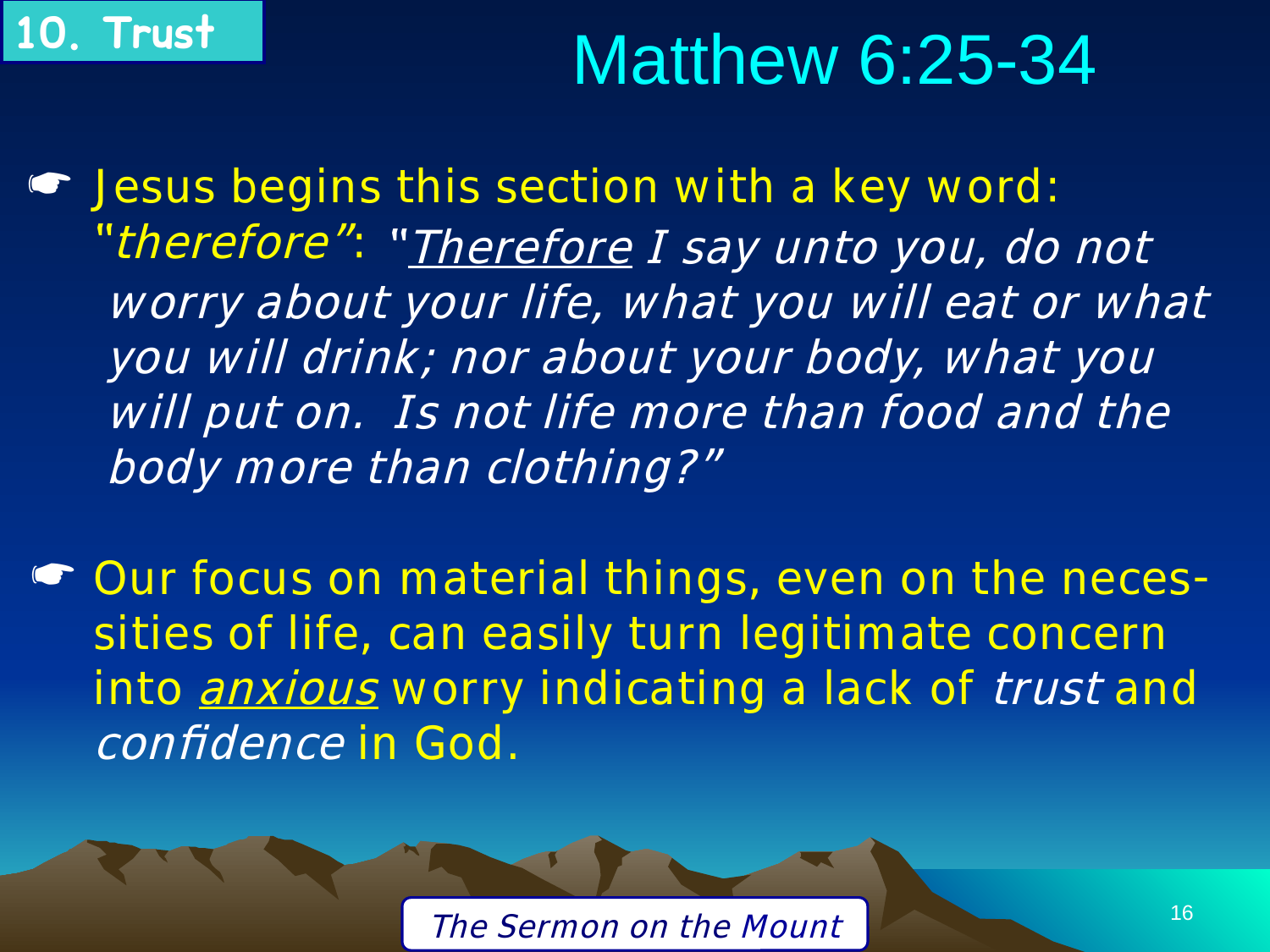

10. Trust
Matthew 6:25-34
Jesus begins this section with a key word:  “therefore”:
“Therefore I say unto you, do not worry about your life, what you will eat or what you will drink; nor about your body, what you will put on.  Is not life more than food and the body more than clothing?”
Our focus on material things, even on the neces-sities of life, can easily turn legitimate concern into anxious worry indicating a lack of trust and confidence in God.
16
The Sermon on the Mount